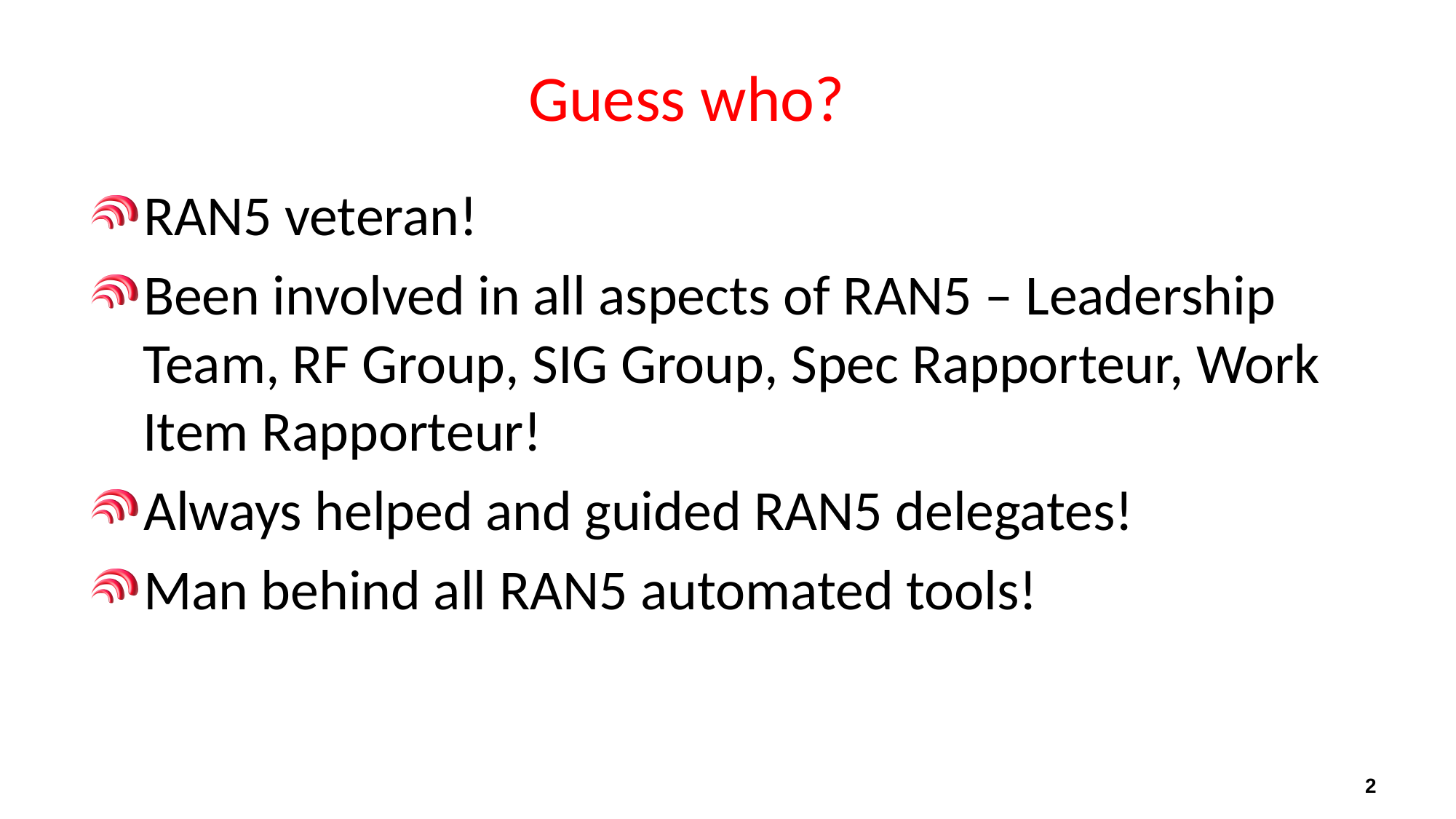

# Guess who?
RAN5 veteran!
Been involved in all aspects of RAN5 – Leadership Team, RF Group, SIG Group, Spec Rapporteur, Work Item Rapporteur!
Always helped and guided RAN5 delegates!
Man behind all RAN5 automated tools!